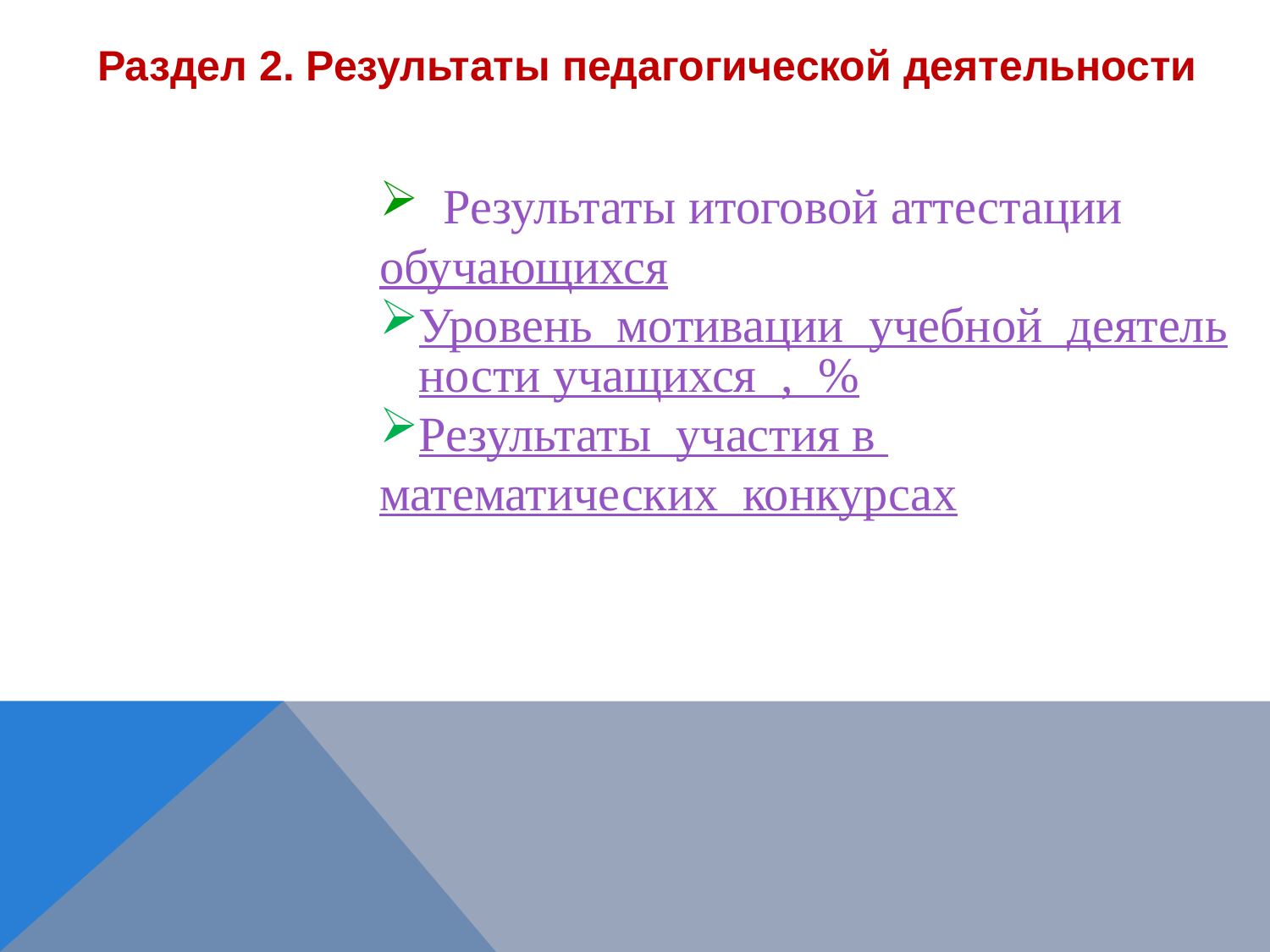

Раздел 2. Результаты педагогической деятельности
  Результаты итоговой аттестации обучающихся
Уровень  мотивации  учебной  деятельности учащихся  ,  %
Результаты  участия в математических  конкурсах